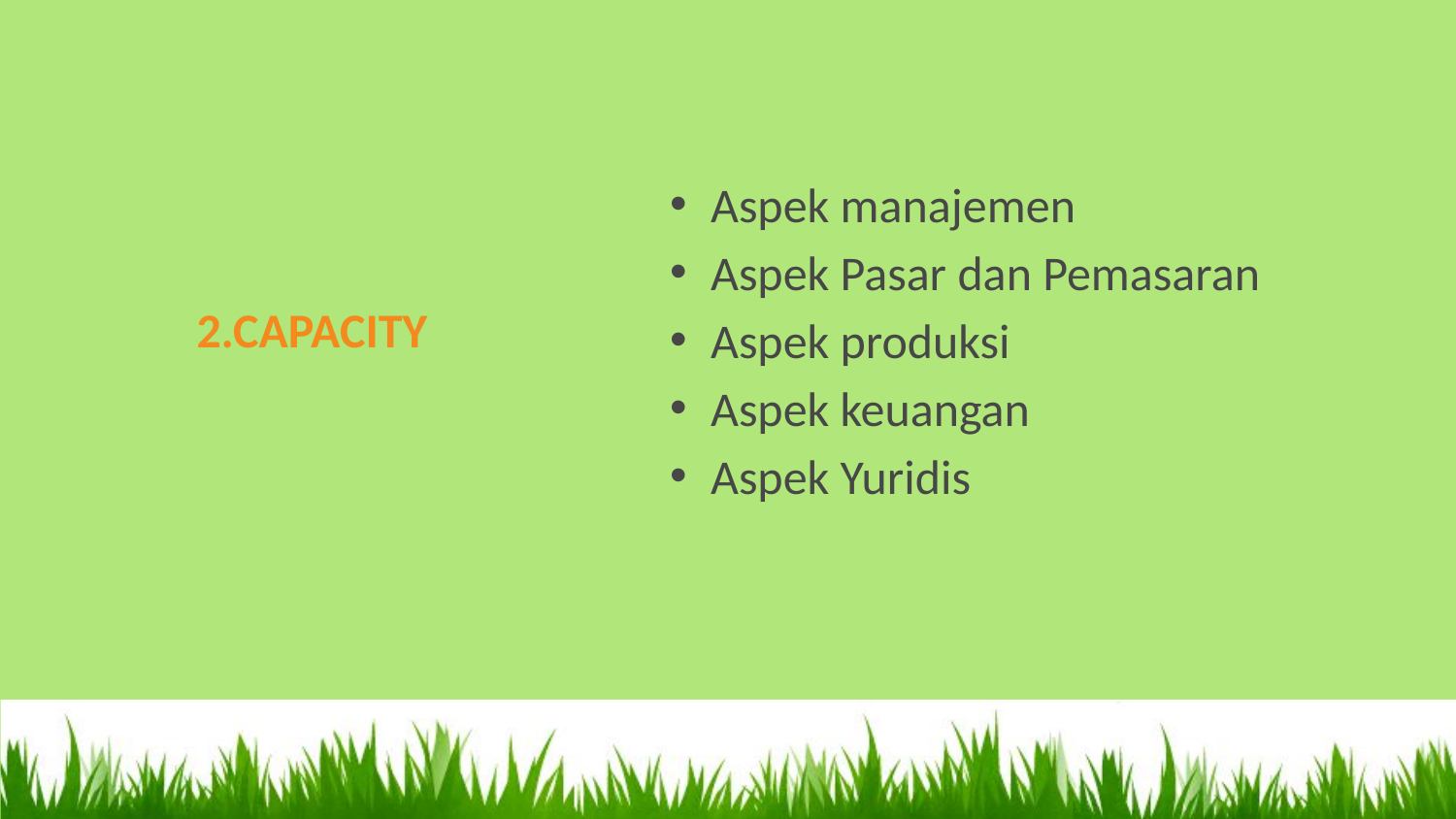

Aspek manajemen
Aspek Pasar dan Pemasaran
Aspek produksi
Aspek keuangan
Aspek Yuridis

# 2.CAPACITY